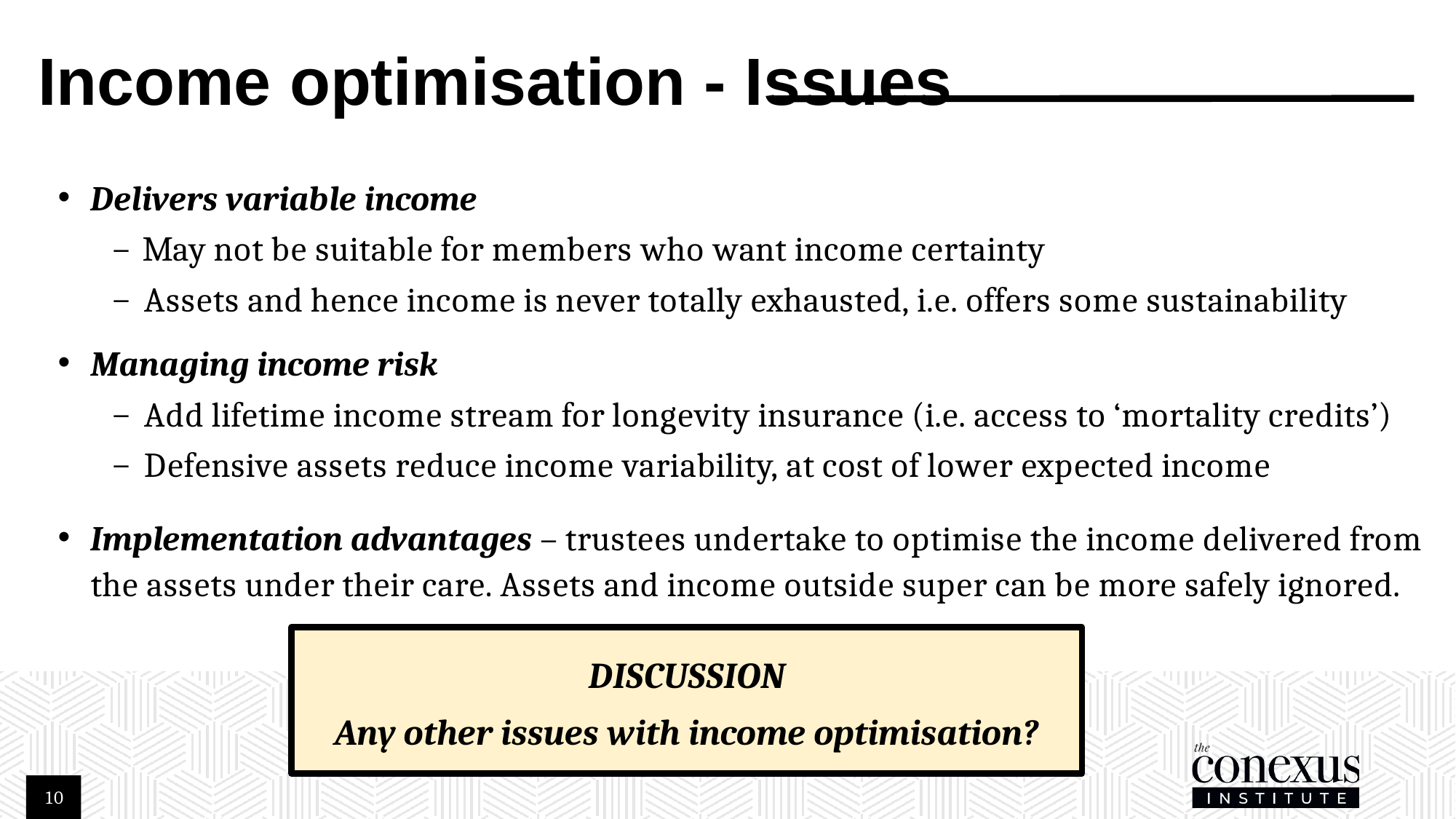

# Income optimisation - Issues
Delivers variable income
May not be suitable for members who want income certainty
Assets and hence income is never totally exhausted, i.e. offers some sustainability
Managing income risk
Add lifetime income stream for longevity insurance (i.e. access to ‘mortality credits’)
Defensive assets reduce income variability, at cost of lower expected income
Implementation advantages – trustees undertake to optimise the income delivered from the assets under their care. Assets and income outside super can be more safely ignored.
DISCUSSION
Any other issues with income optimisation?
10